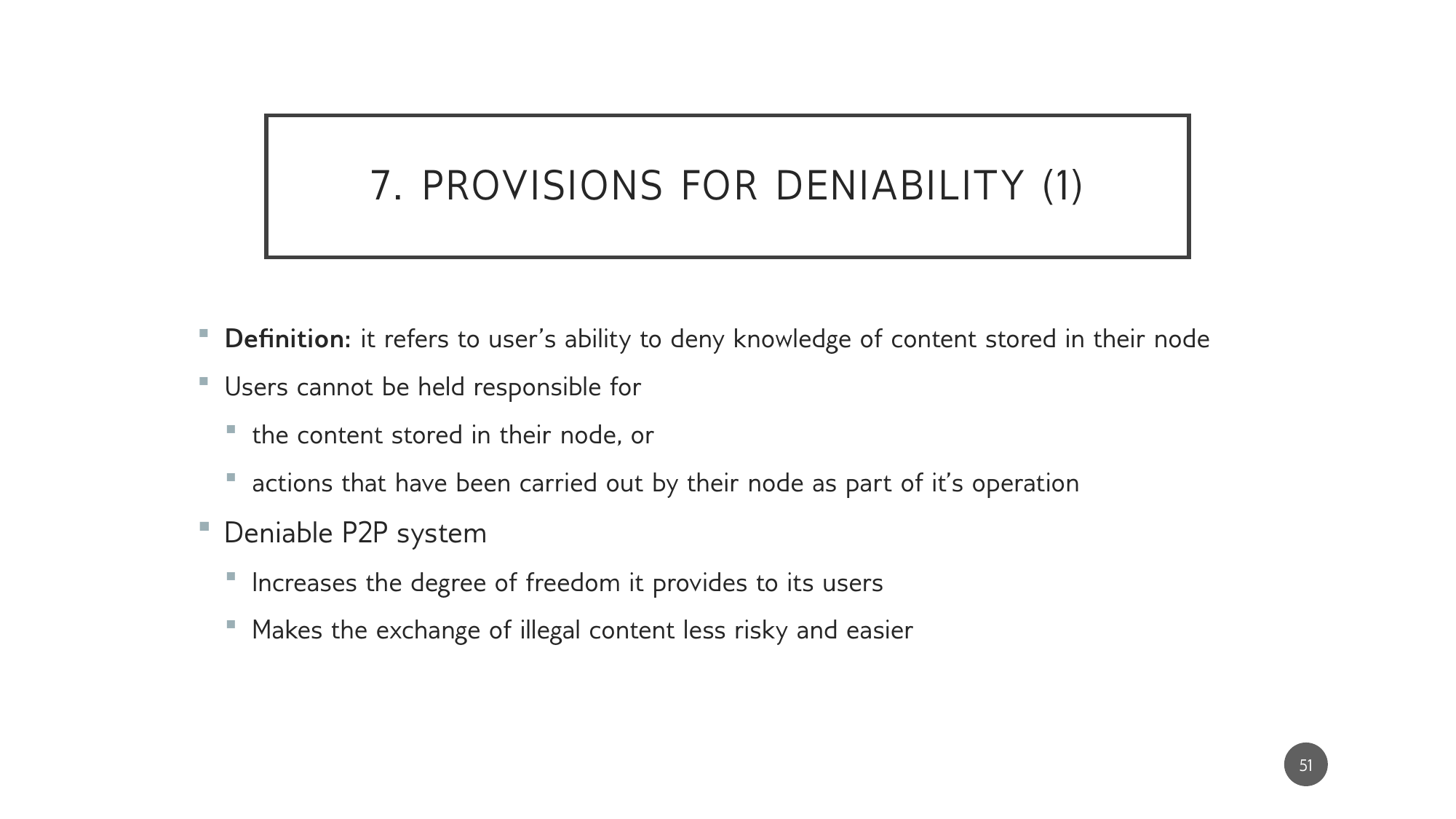

# 7. provisions for deniability (1)
Definition: it refers to user’s ability to deny knowledge of content stored in their node
Users cannot be held responsible for
the content stored in their node, or
actions that have been carried out by their node as part of it’s operation
Deniable P2P system
Increases the degree of freedom it provides to its users
Makes the exchange of illegal content less risky and easier
51